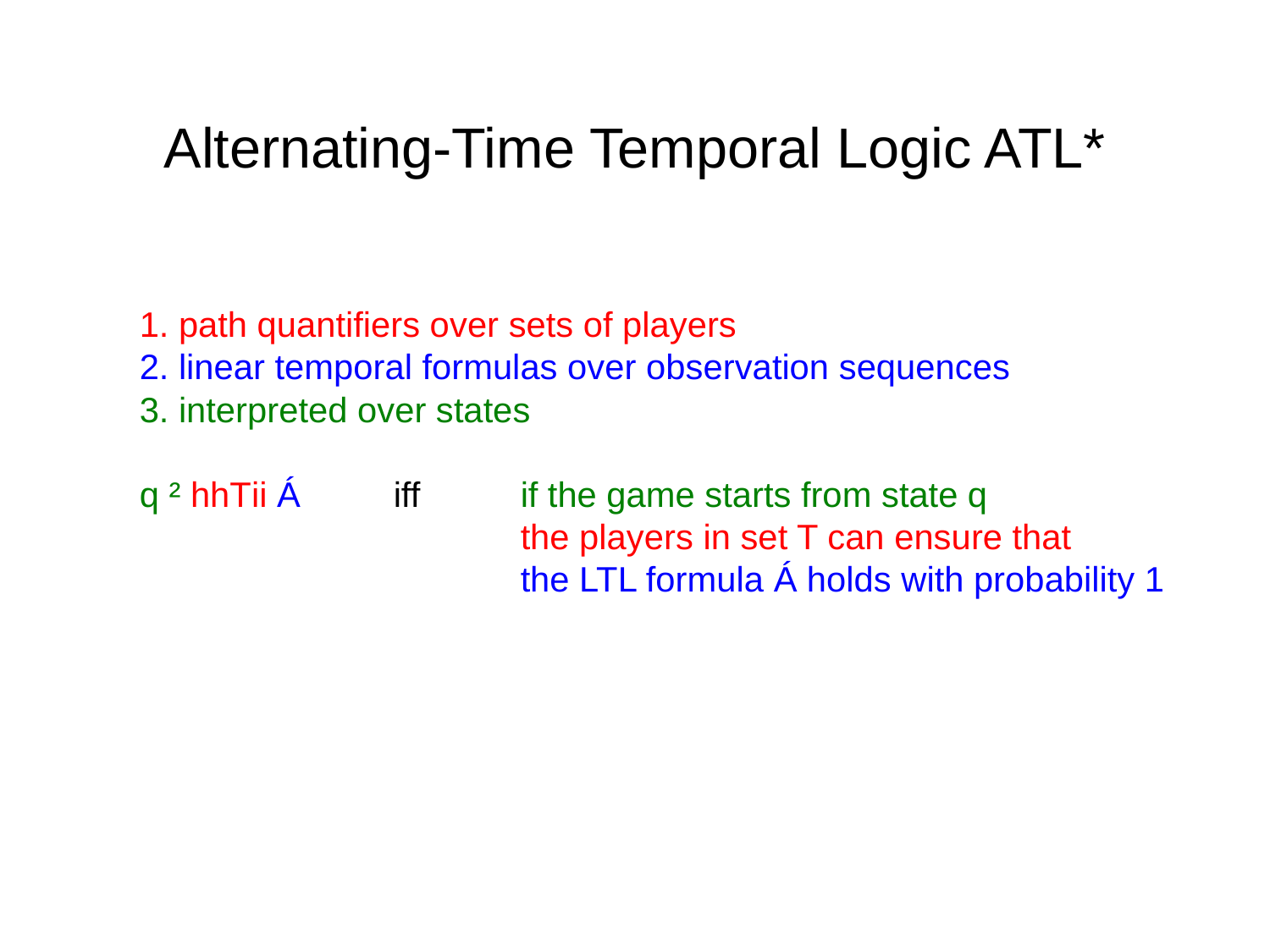

Alternating-Time Temporal Logic ATL*

1. path quantifiers over sets of players
2. linear temporal formulas over observation sequences
3. interpreted over states

q ² hhTii Á  	iff	if the game starts from state q					the players in set T can ensure that 				the LTL formula Á holds with probability 1